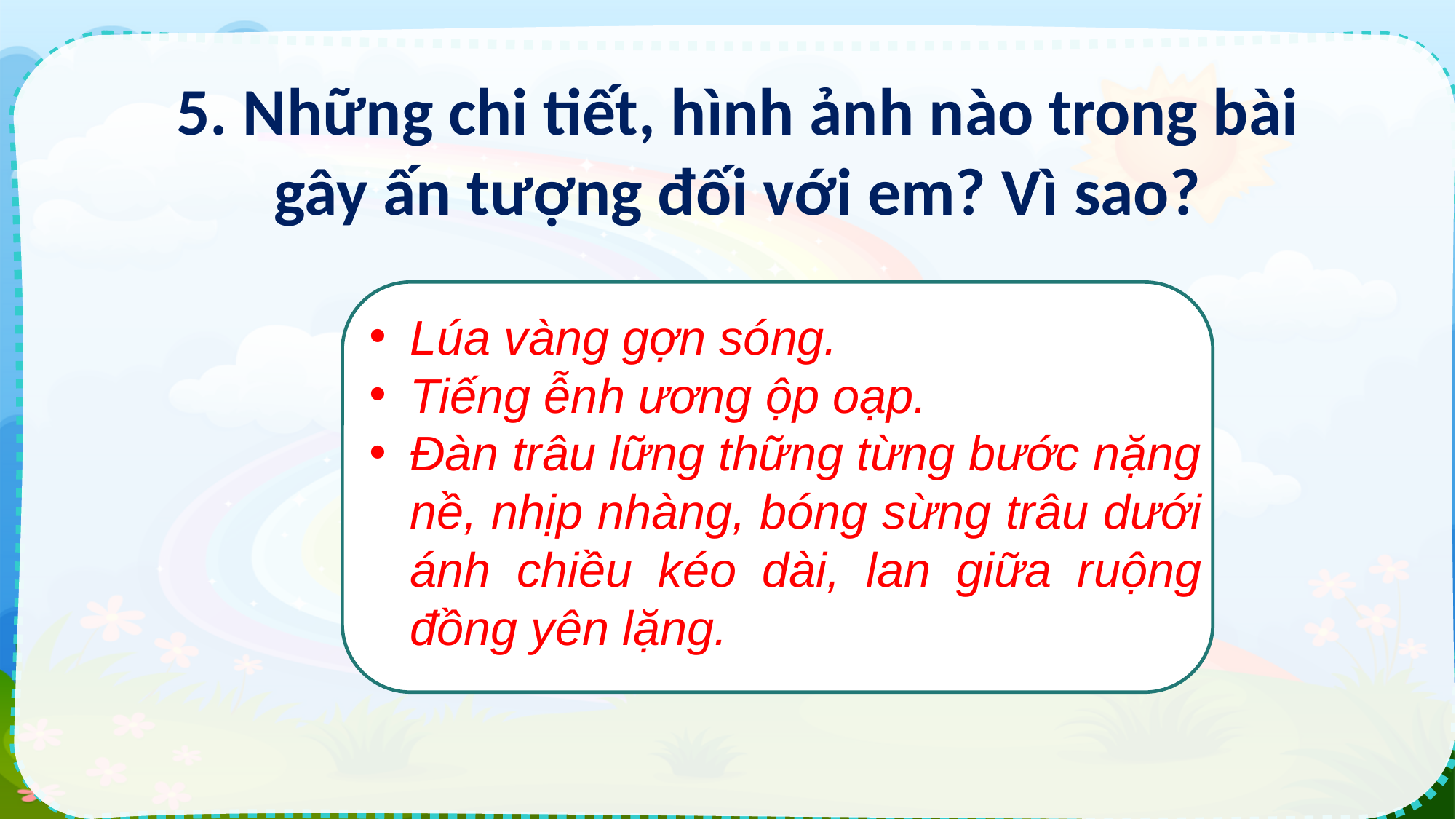

5. Những chi tiết, hình ảnh nào trong bài gây ấn tượng đối với em? Vì sao?

Lúa vàng gợn sóng.
Tiếng ễnh ương ộp oạp.
Đàn trâu lững thững từng bước nặng nề, nhịp nhàng, bóng sừng trâu dưới ánh chiều kéo dài, lan giữa ruộng đồng yên lặng.